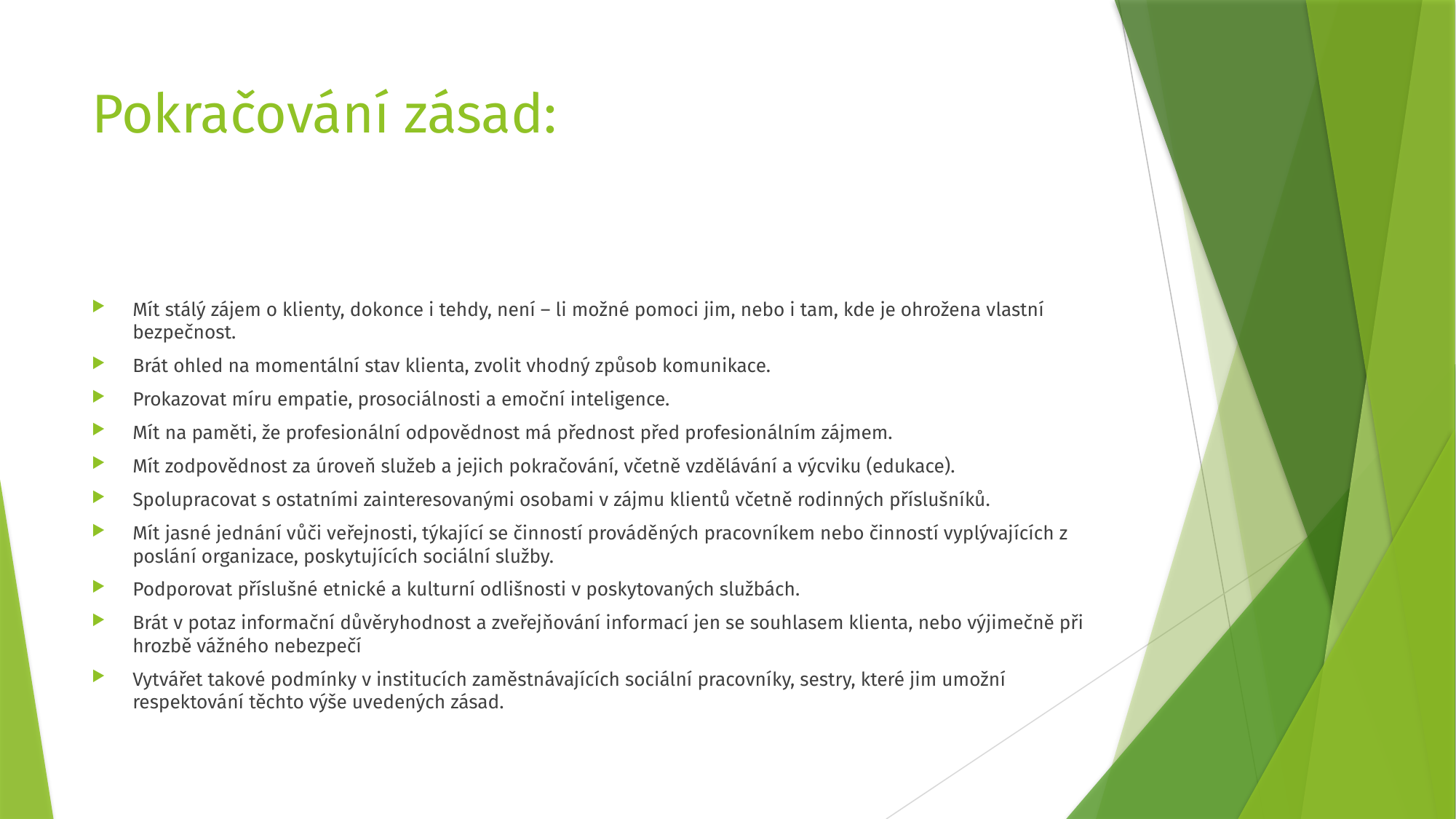

# Pokračování zásad:

Mít stálý zájem o klienty, dokonce i tehdy, není – li možné pomoci jim, nebo i tam, kde je ohrožena vlastní bezpečnost.
Brát ohled na momentální stav klienta, zvolit vhodný způsob komunikace.
Prokazovat míru empatie, prosociálnosti a emoční inteligence.
Mít na paměti, že profesionální odpovědnost má přednost před profesionálním zájmem.
Mít zodpovědnost za úroveň služeb a jejich pokračování, včetně vzdělávání a výcviku (edukace).
Spolupracovat s ostatními zainteresovanými osobami v zájmu klientů včetně rodinných příslušníků.
Mít jasné jednání vůči veřejnosti, týkající se činností prováděných pracovníkem nebo činností vyplývajících z poslání organizace, poskytujících sociální služby.
Podporovat příslušné etnické a kulturní odlišnosti v poskytovaných službách.
Brát v potaz informační důvěryhodnost a zveřejňování informací jen se souhlasem klienta, nebo výjimečně při hrozbě vážného nebezpečí
Vytvářet takové podmínky v institucích zaměstnávajících sociální pracovníky, sestry, které jim umožní respektování těchto výše uvedených zásad.